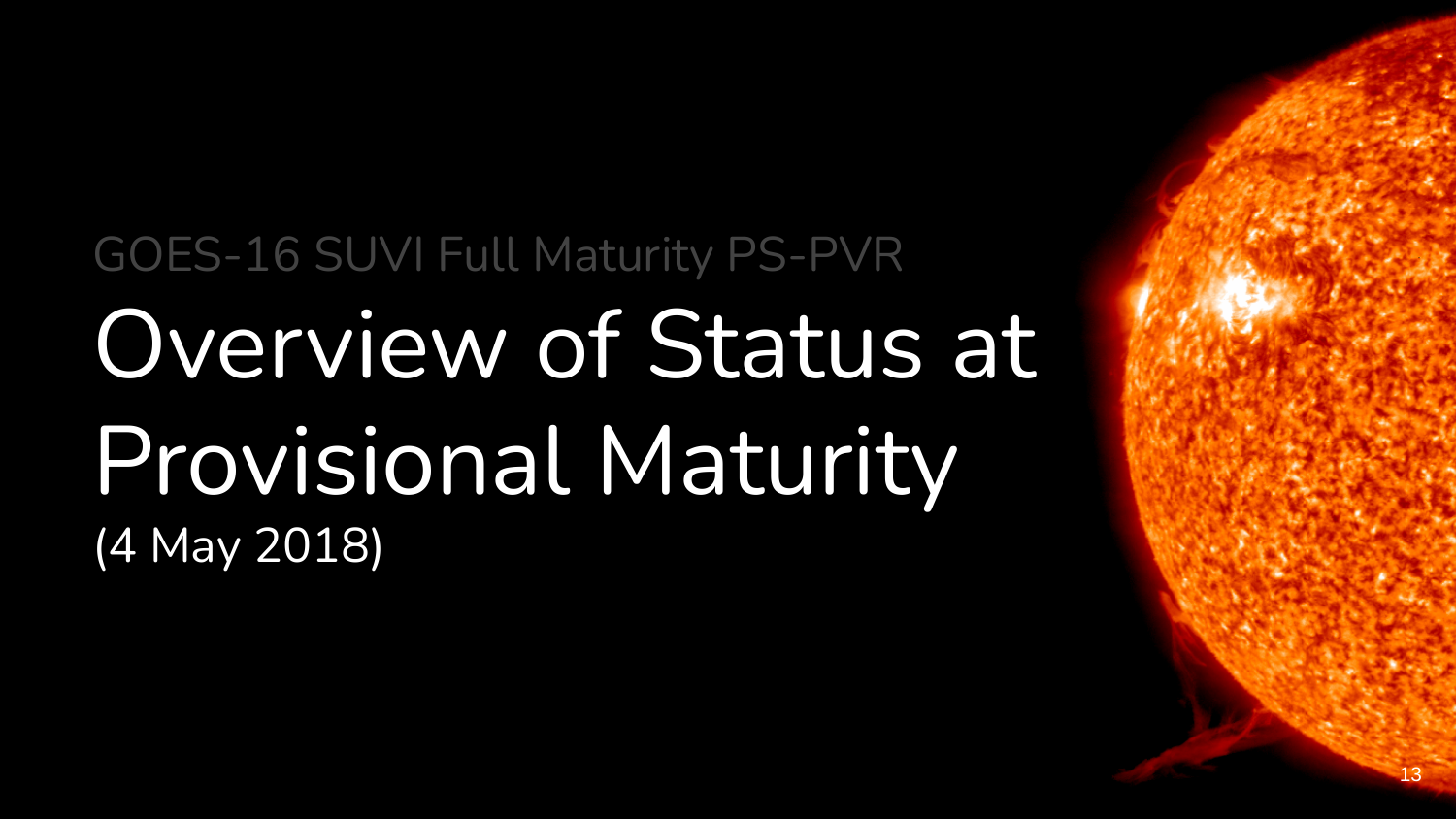

# GOES-16 SUVI Full Maturity PS-PVR
Overview of Status at Provisional Maturity
(4 May 2018)
13